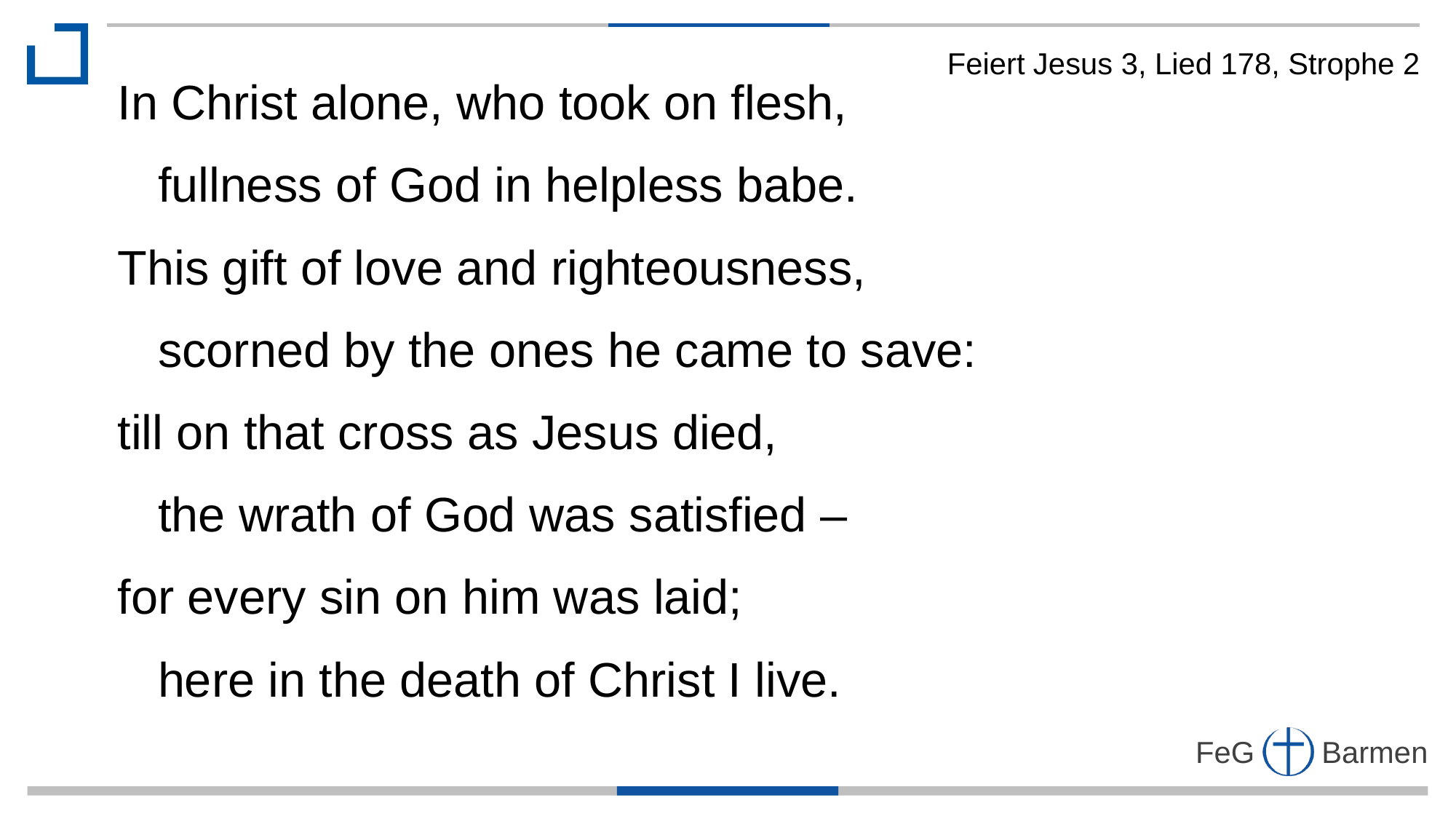

Feiert Jesus 3, Lied 178, Strophe 2
In Christ alone, who took on flesh,
   fullness of God in helpless babe.
This gift of love and righteousness,
   scorned by the ones he came to save:
till on that cross as Jesus died,
   the wrath of God was satisfied –
for every sin on him was laid;
   here in the death of Christ I live.